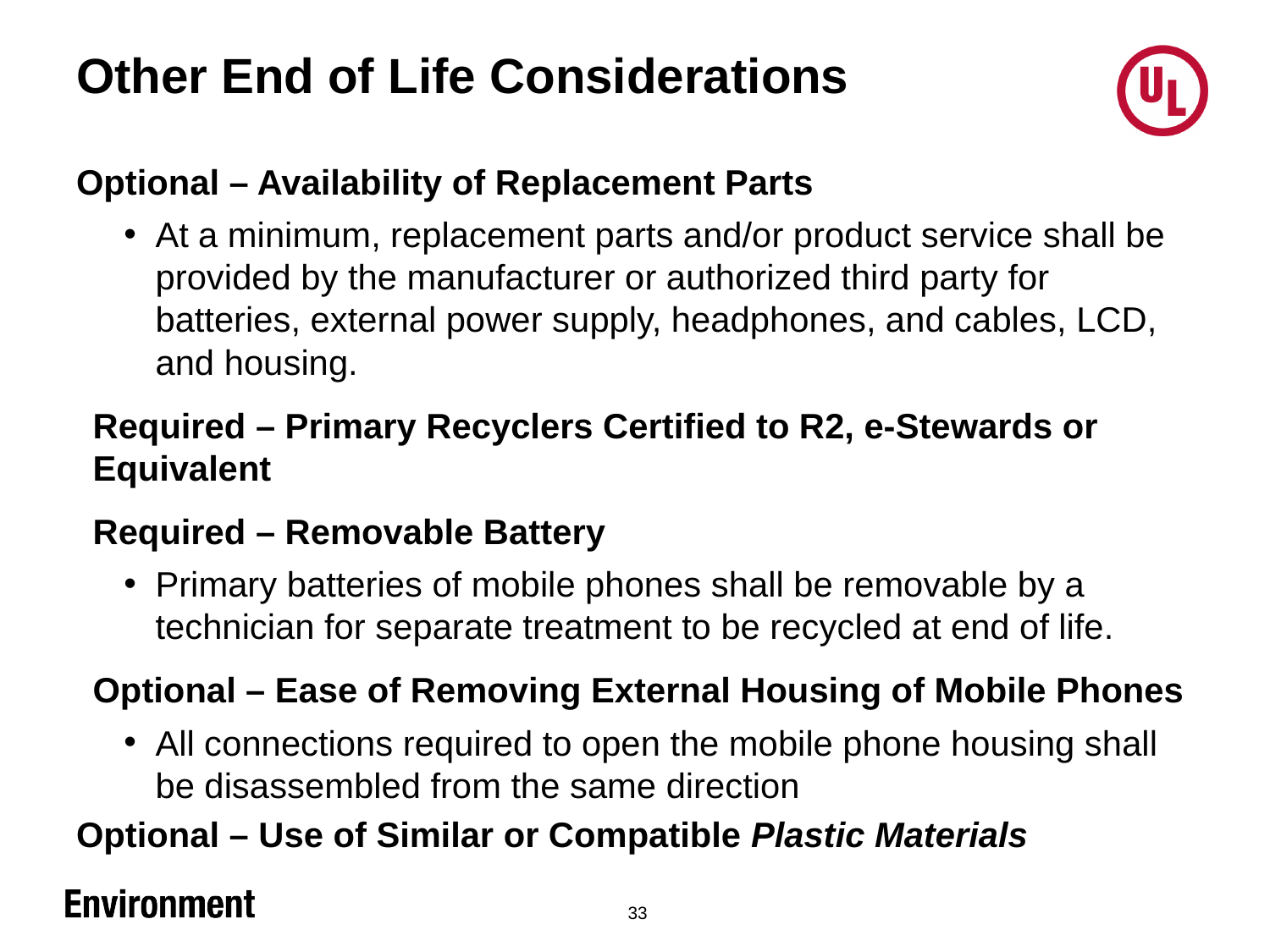

# Other End of Life Considerations
Optional – Availability of Replacement Parts
At a minimum, replacement parts and/or product service shall be provided by the manufacturer or authorized third party for batteries, external power supply, headphones, and cables, LCD, and housing.
Required – Primary Recyclers Certified to R2, e-Stewards or Equivalent
Required – Removable Battery
Primary batteries of mobile phones shall be removable by a technician for separate treatment to be recycled at end of life.
Optional – Ease of Removing External Housing of Mobile Phones
All connections required to open the mobile phone housing shall be disassembled from the same direction
Optional – Use of Similar or Compatible Plastic Materials

33